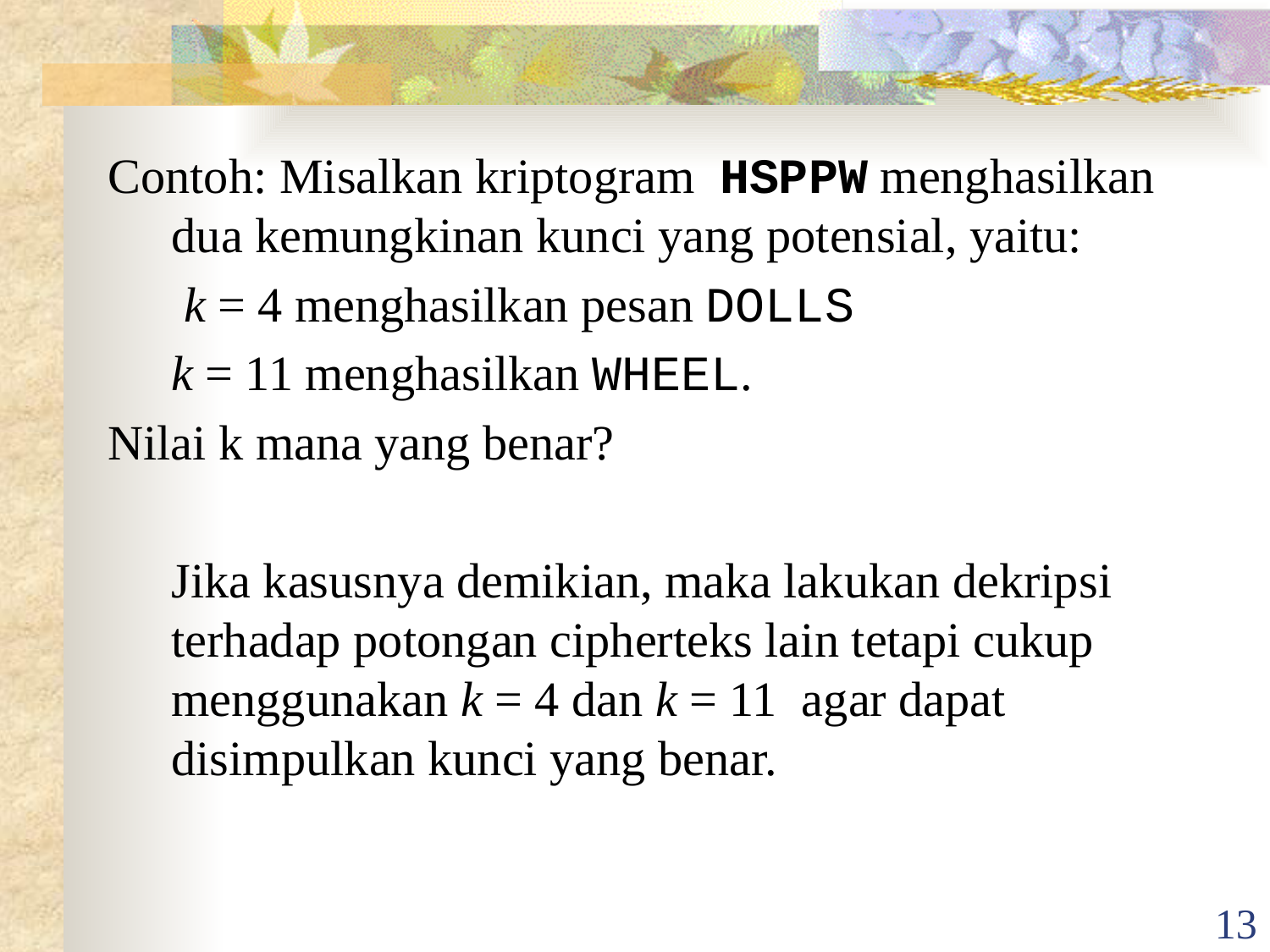

Contoh: Misalkan kriptogram  HSPPW menghasilkan dua kemungkinan kunci yang potensial, yaitu:
	 k = 4 menghasilkan pesan DOLLS
	k = 11 menghasilkan WHEEL.
Nilai k mana yang benar?

	Jika kasusnya demikian, maka lakukan dekripsi terhadap potongan cipherteks lain tetapi cukup menggunakan k = 4 dan k = 11  agar dapat disimpulkan kunci yang benar.

13